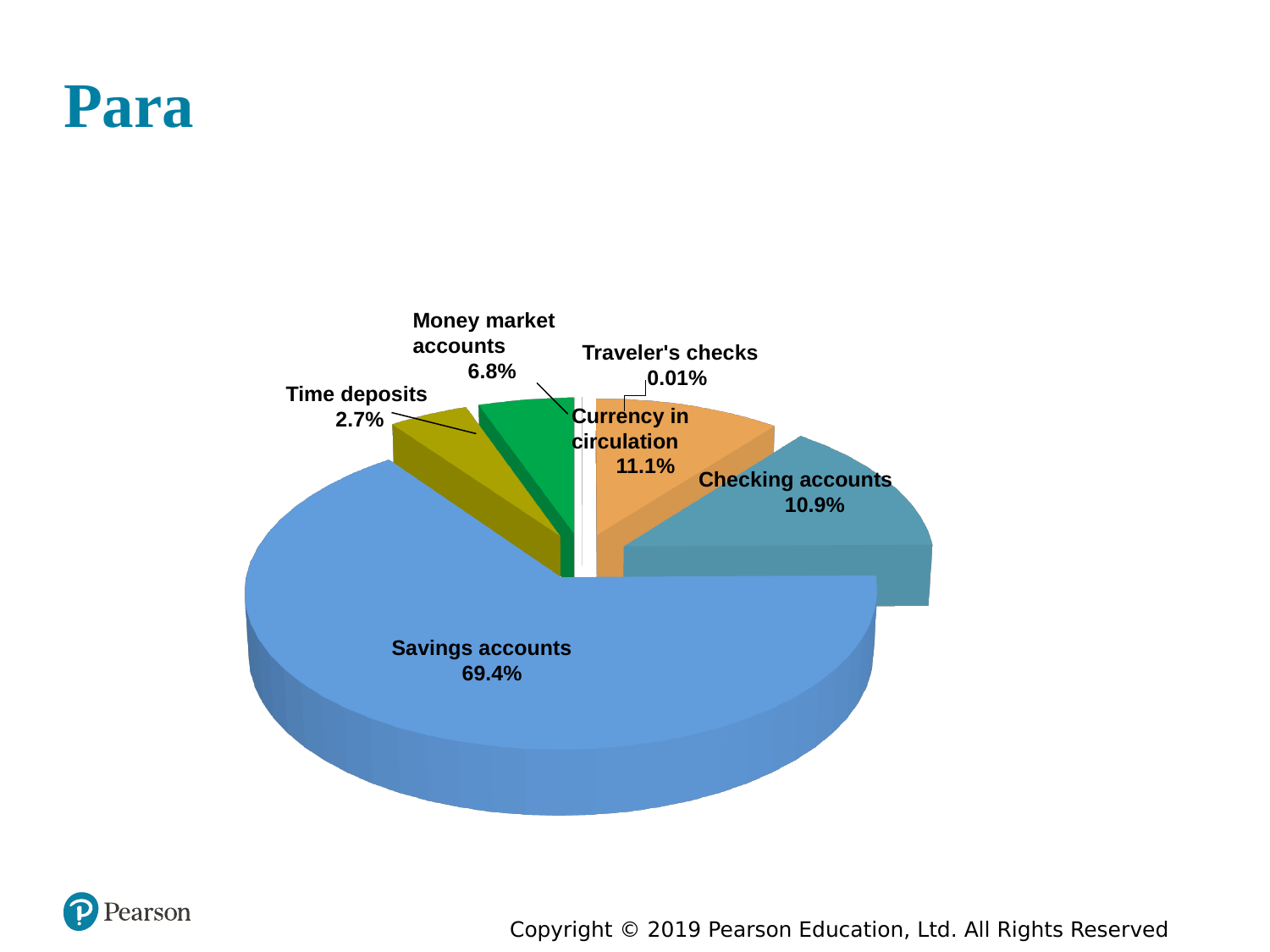

# Para
Money market accounts
6.8%
Traveler's checks
0.01%

[unsupported chart]

Time deposits
2.7%
Currency in circulation
11.1%
Checking accounts
10.9%
Savings accounts
69.4%